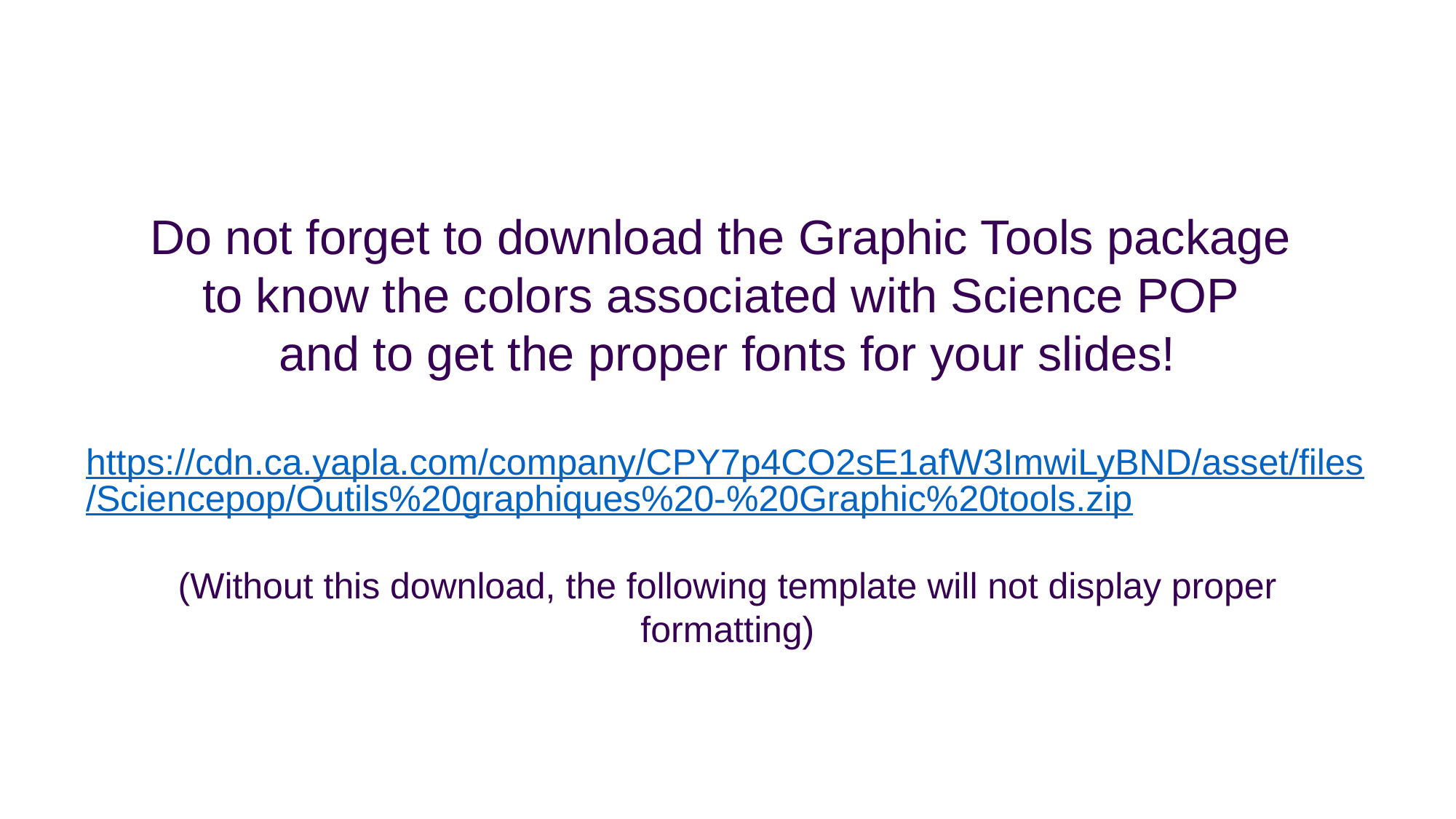

Do not forget to download the Graphic Tools package
to know the colors associated with Science POP
and to get the proper fonts for your slides!

https://cdn.ca.yapla.com/company/CPY7p4CO2sE1afW3ImwiLyBND/asset/files/Sciencepop/Outils%20graphiques%20-%20Graphic%20tools.zip

(Without this download, the following template will not display proper formatting)